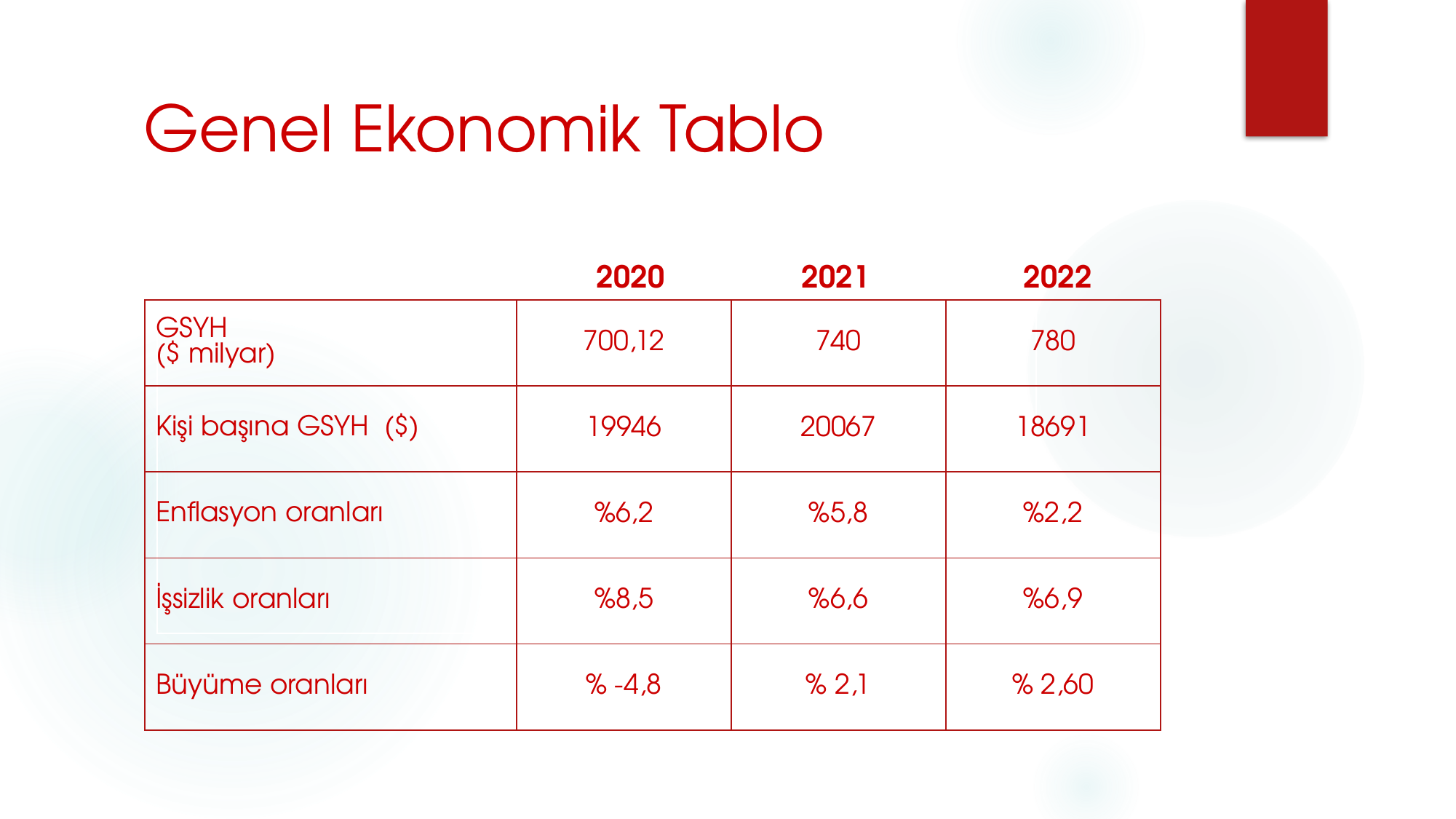

# Genel Ekonomik Tablo
     2020                2021                  2022
|  |
| --- |
| GSYH ($ milyar) | 700,12 | 740 | 780 |
| --- | --- | --- | --- |
| Kişi başına GSYH ($) | 19946 | 20067 | 18691 |
| Enflasyon oranları | %6,2 | %5,8 | %2,2 |
| İşsizlik oranları | %8,5 | %6,6 | %6,9 |
| Büyüme oranları | % -4,8 | % 2,1 | % 2,60 |